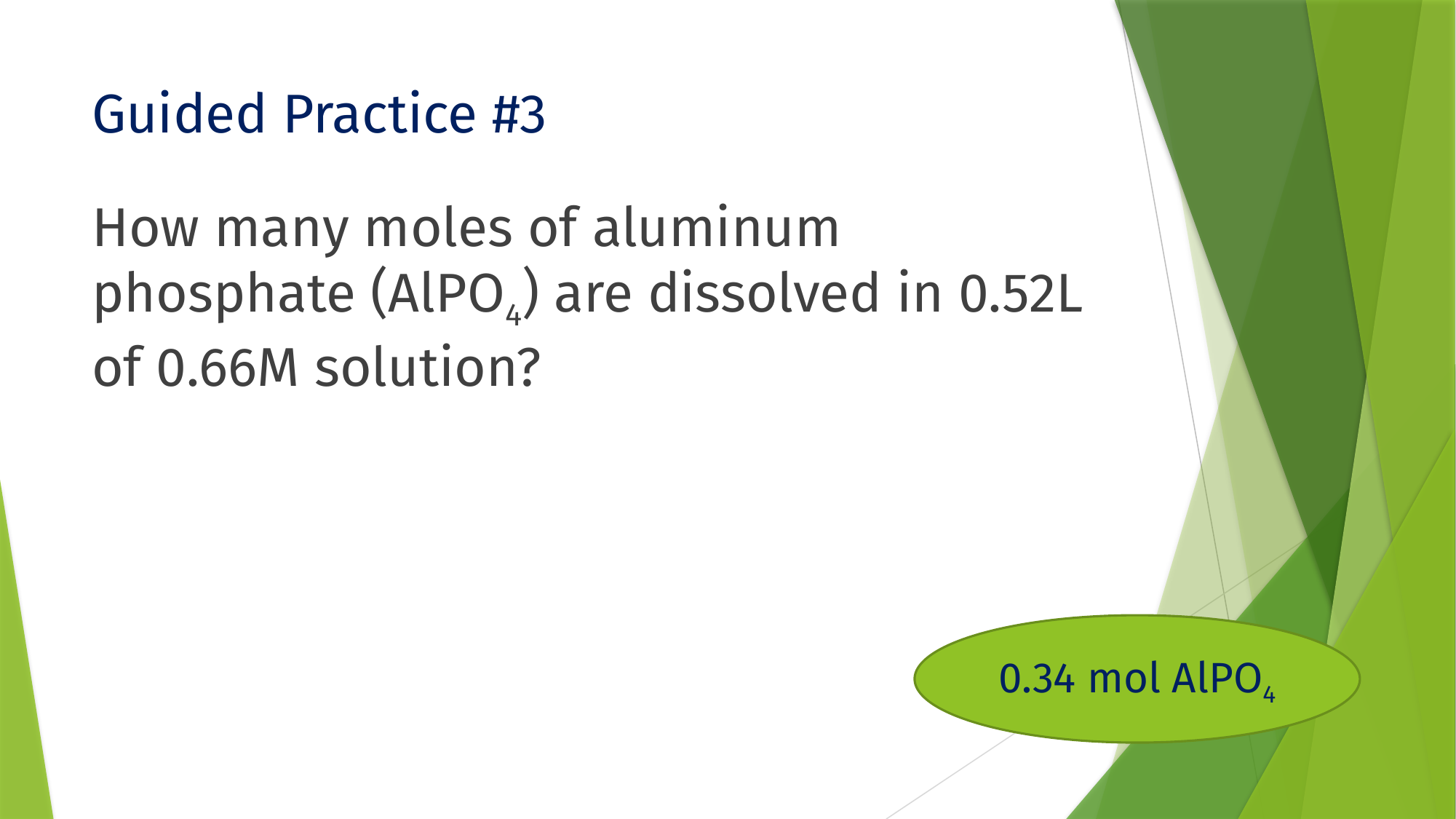

# Guided Practice #3
How many moles of aluminum phosphate (AlPO4) are dissolved in 0.52L of 0.66M solution?

0.34 mol AlPO4